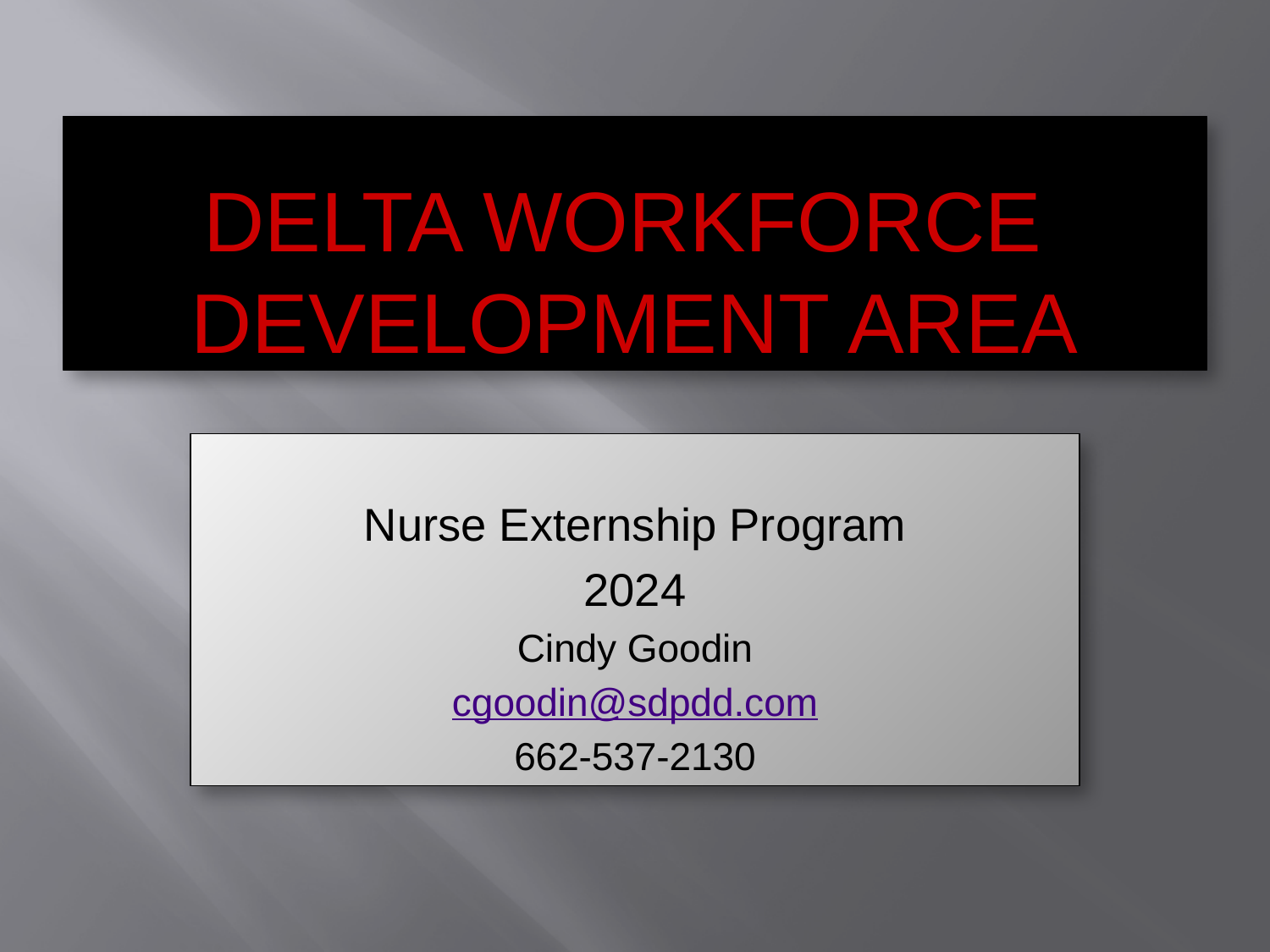

# Delta Workforce Development Area

Nurse Externship Program
2024
Cindy Goodin
cgoodin@sdpdd.com
662-537-2130